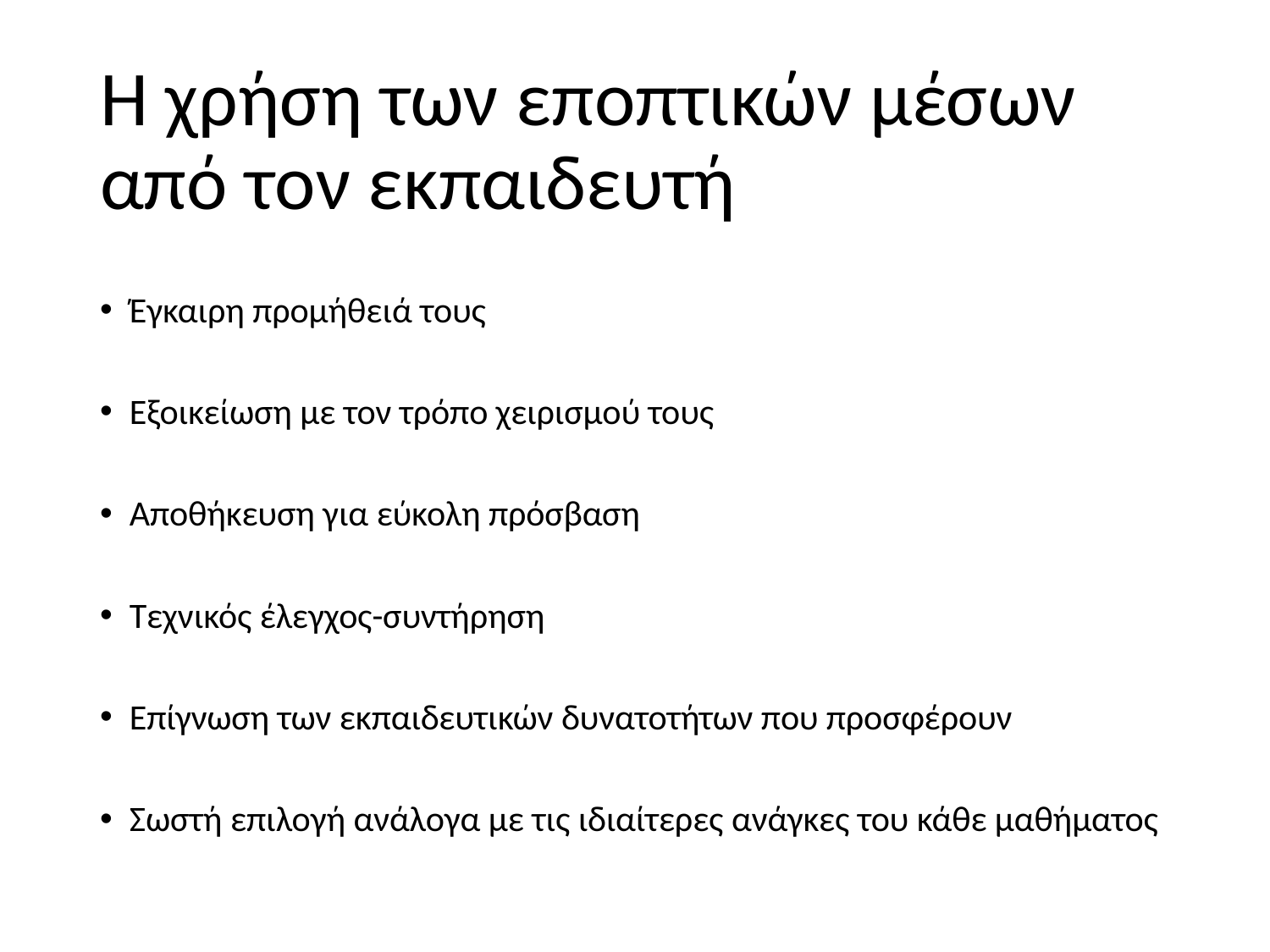

# Η χρήση των εποπτικών μέσων από τον εκπαιδευτή
Έγκαιρη προμήθειά τους

Εξοικείωση με τον τρόπο χειρισμού τους

Αποθήκευση για εύκολη πρόσβαση

Τεχνικός έλεγχος-συντήρηση

Επίγνωση των εκπαιδευτικών δυνατοτήτων που προσφέρουν

Σωστή επιλογή ανάλογα με τις ιδιαίτερες ανάγκες του κάθε μαθήματος